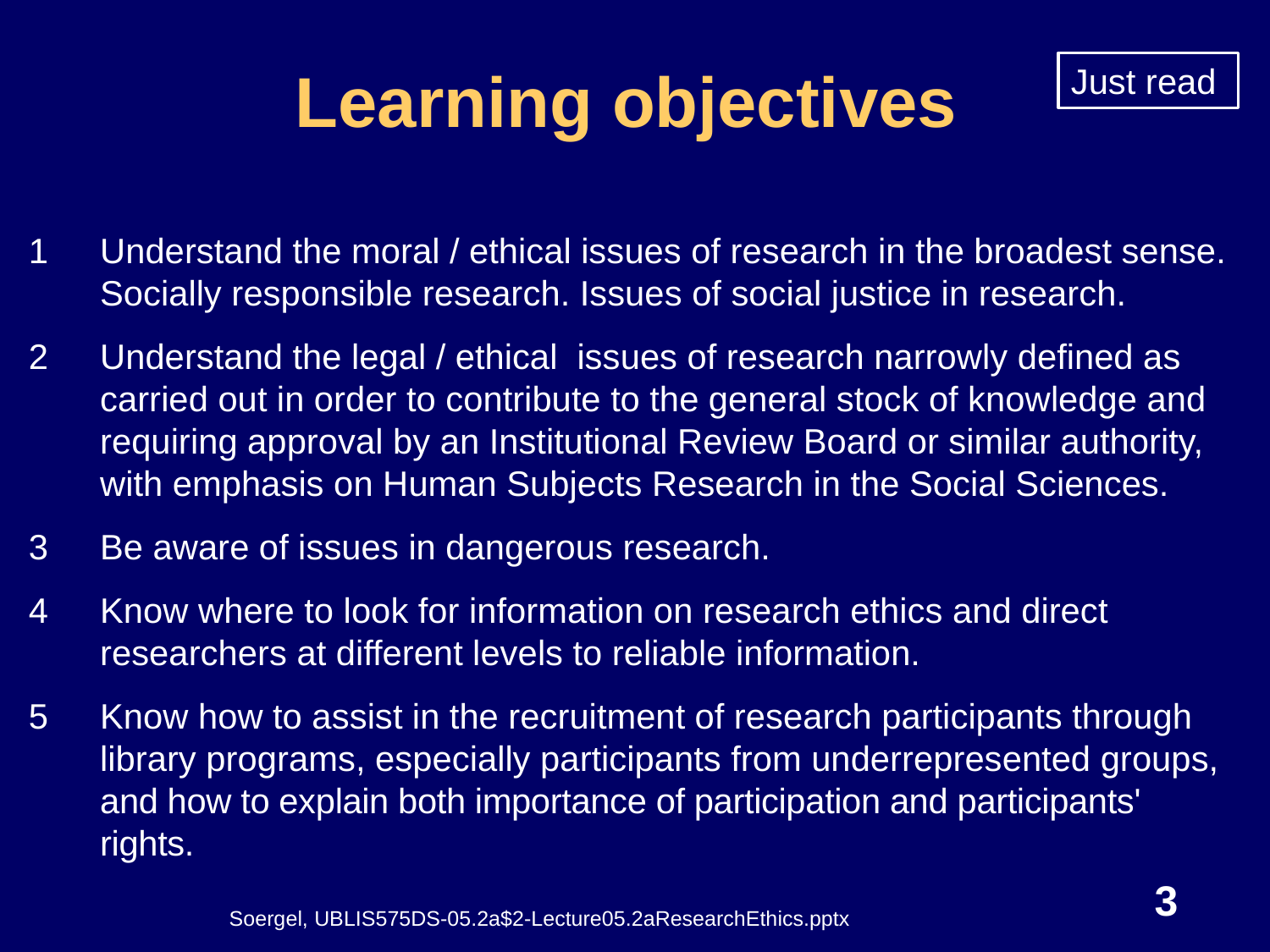

Just read
# Learning objectives
1	Understand the moral / ethical issues of research in the broadest sense. Socially responsible research. Issues of social justice in research.
2	Understand the legal / ethical  issues of research narrowly defined as carried out in order to contribute to the general stock of knowledge and requiring approval by an Institutional Review Board or similar authority, with emphasis on Human Subjects Research in the Social Sciences.
3	Be aware of issues in dangerous research.
4	Know where to look for information on research ethics and direct researchers at different levels to reliable information.
5	Know how to assist in the recruitment of research participants through library programs, especially participants from underrepresented groups, and how to explain both importance of participation and participants' rights.

3
Soergel, UBLIS575DS-05.2a$2-Lecture05.2aResearchEthics.pptx